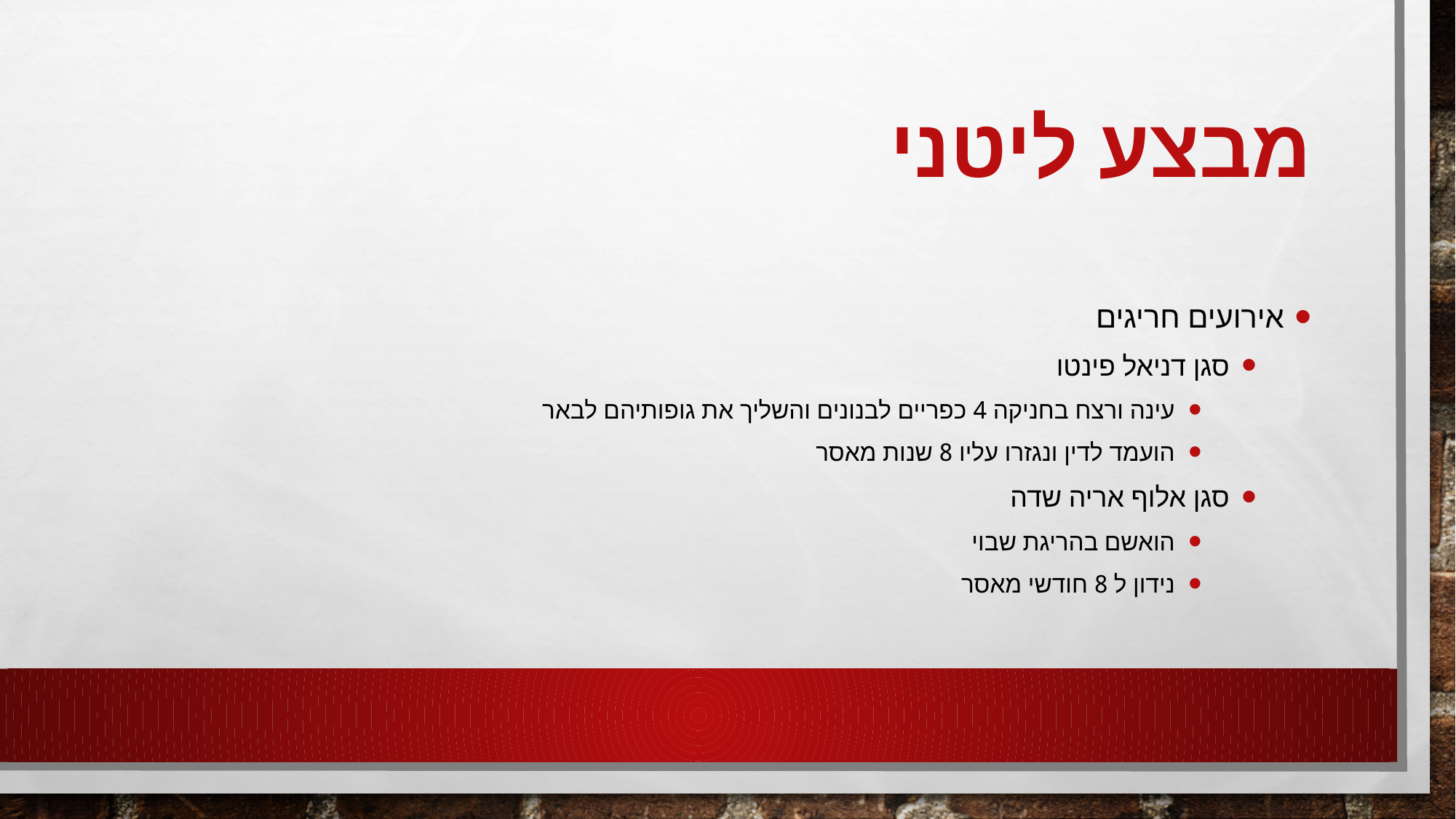

# מבצע ליטני
אירועים חריגים
סגן דניאל פינטו
עינה ורצח בחניקה 4 כפריים לבנונים והשליך את גופותיהם לבאר
הועמד לדין ונגזרו עליו 8 שנות מאסר
סגן אלוף אריה שדה
הואשם בהריגת שבוי
נידון ל 8 חודשי מאסר